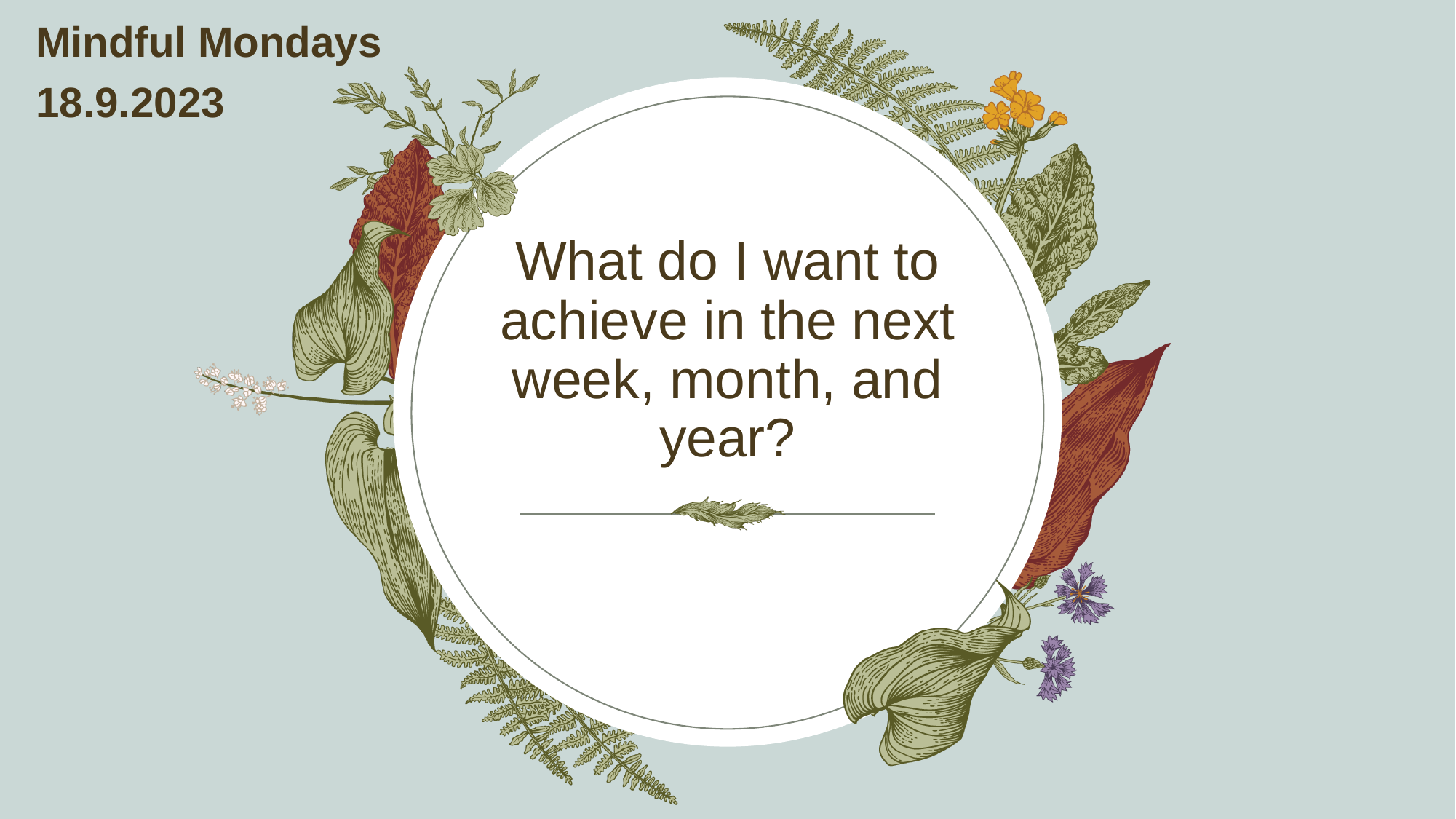

Mindful Mondays
18.9.2023

# What do I want to achieve in the next week, month, and year?